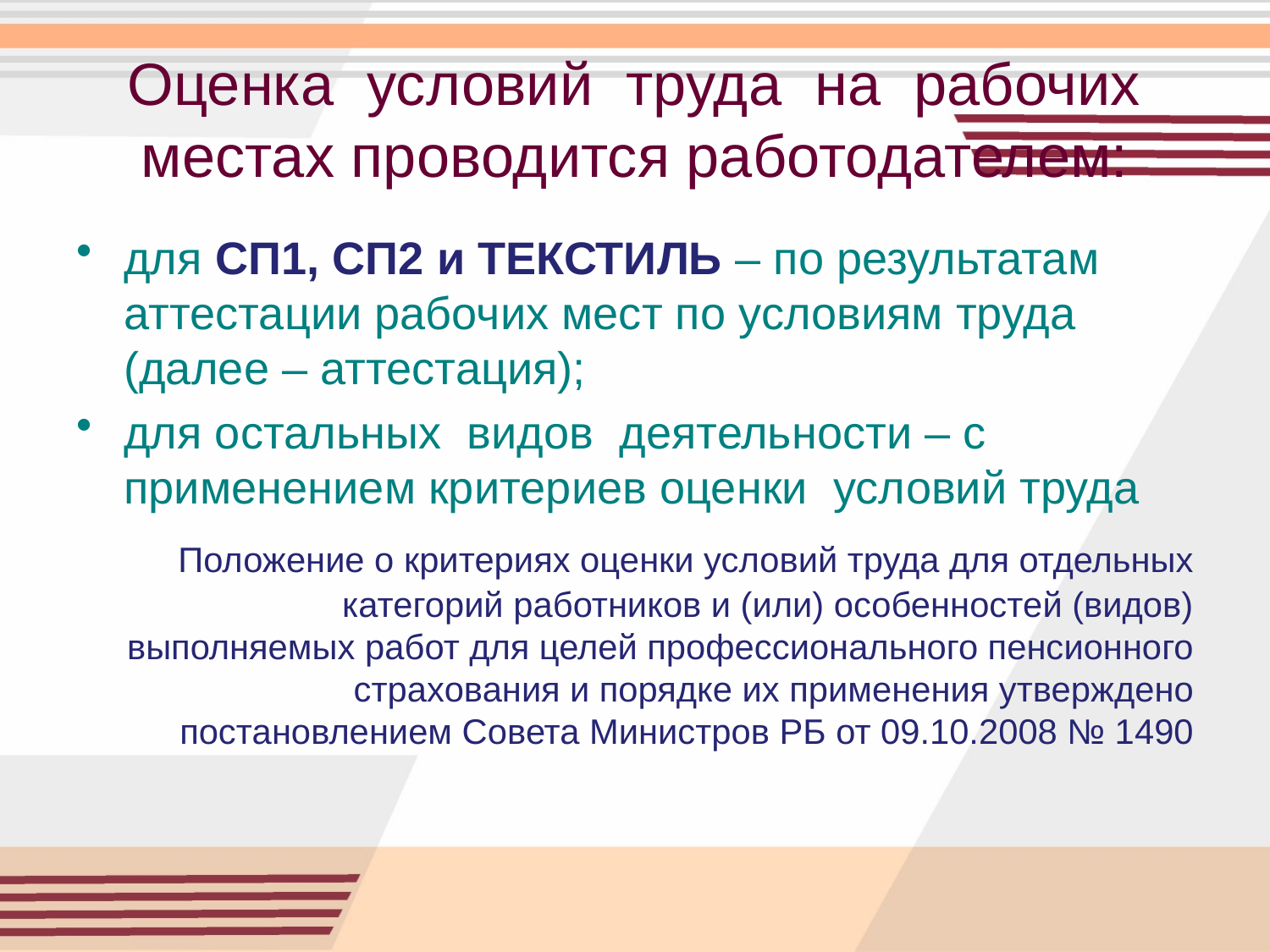

# Оценка  условий  труда  на  рабочих местах проводится работодателем:
для СП1, СП2 и ТЕКСТИЛЬ – по результатам аттестации рабочих мест по условиям труда (далее – аттестация);
для остальных  видов  деятельности – с применением критериев оценки  условий труда
    Положение о критериях оценки условий труда для отдельных категорий работников и (или) особенностей (видов) выполняемых работ для целей профессионального пенсионного страхования и порядке их применения утверждено постановлением Совета Министров РБ от 09.10.2008 № 1490